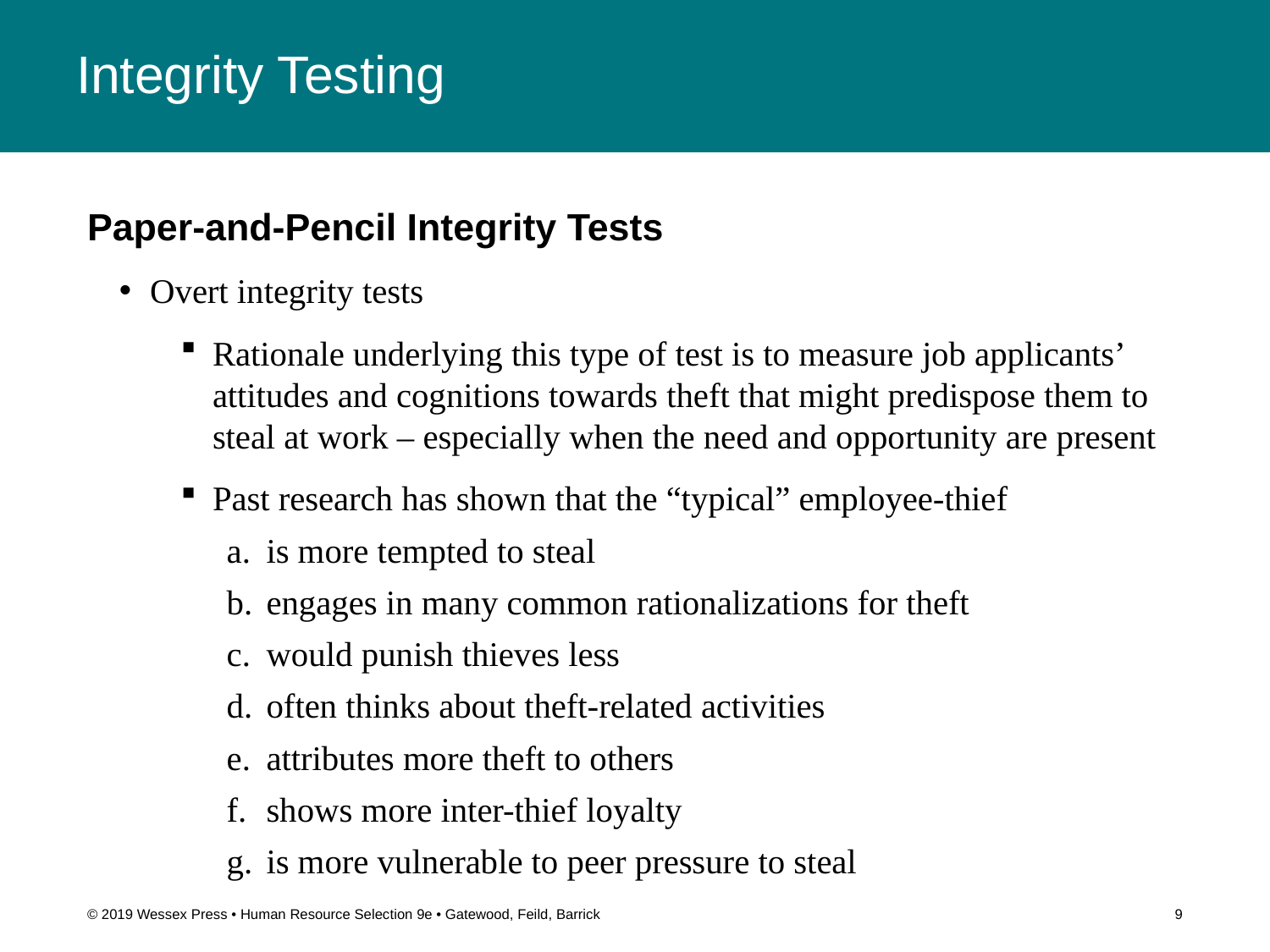

# Integrity Testing
Paper-and-Pencil Integrity Tests
Overt integrity tests
Rationale underlying this type of test is to measure job applicants’ attitudes and cognitions towards theft that might predispose them to steal at work – especially when the need and opportunity are present
Past research has shown that the “typical” employee-thief
is more tempted to steal
engages in many common rationalizations for theft
would punish thieves less
often thinks about theft-related activities
attributes more theft to others
shows more inter-thief loyalty
is more vulnerable to peer pressure to steal
© 2019 Wessex Press • Human Resource Selection 9e • Gatewood, Feild, Barrick
9